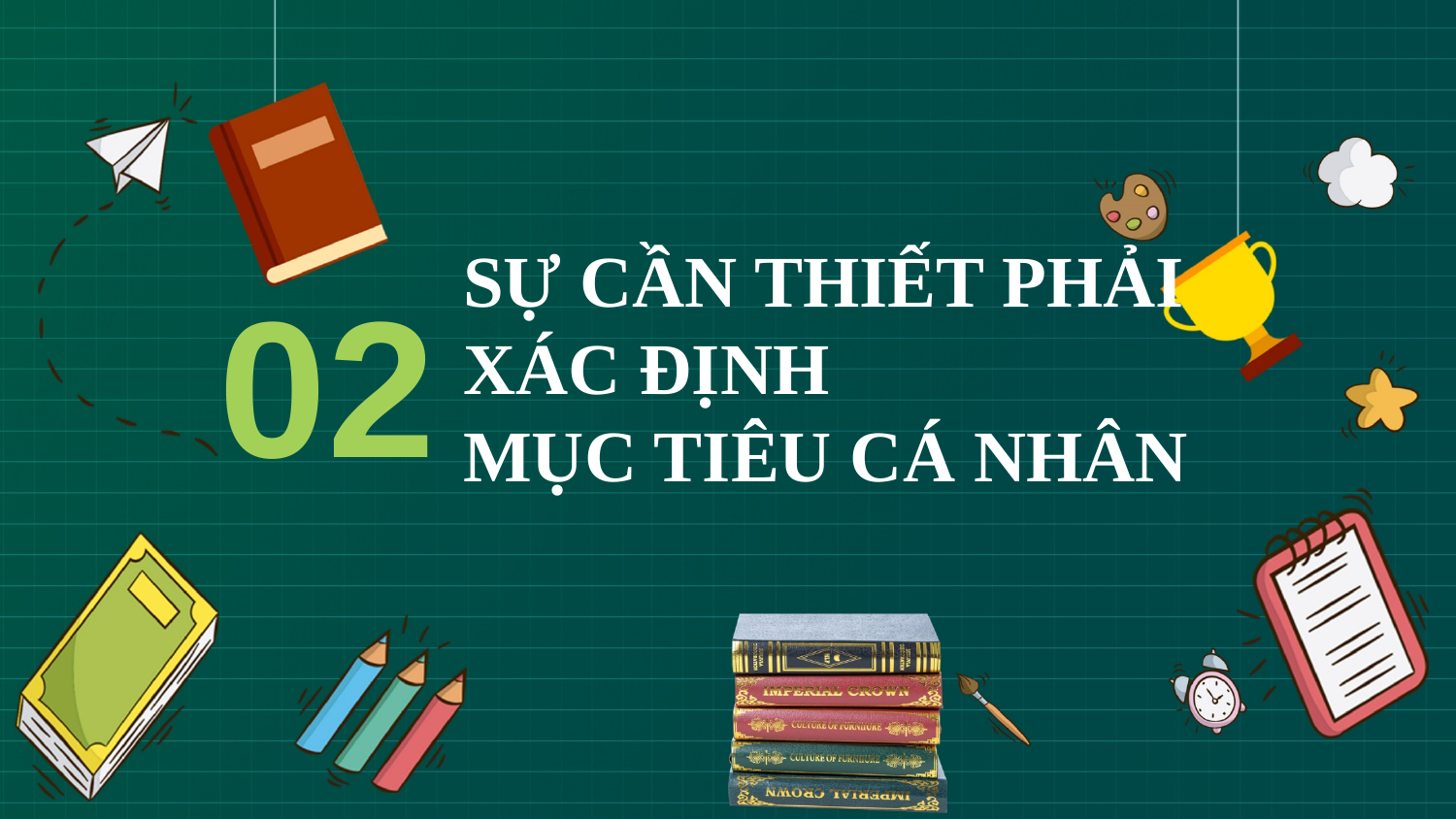

SỰ CẦN THIẾT PHẢI XÁC ĐỊNH
MỤC TIÊU CÁ NHÂN
02